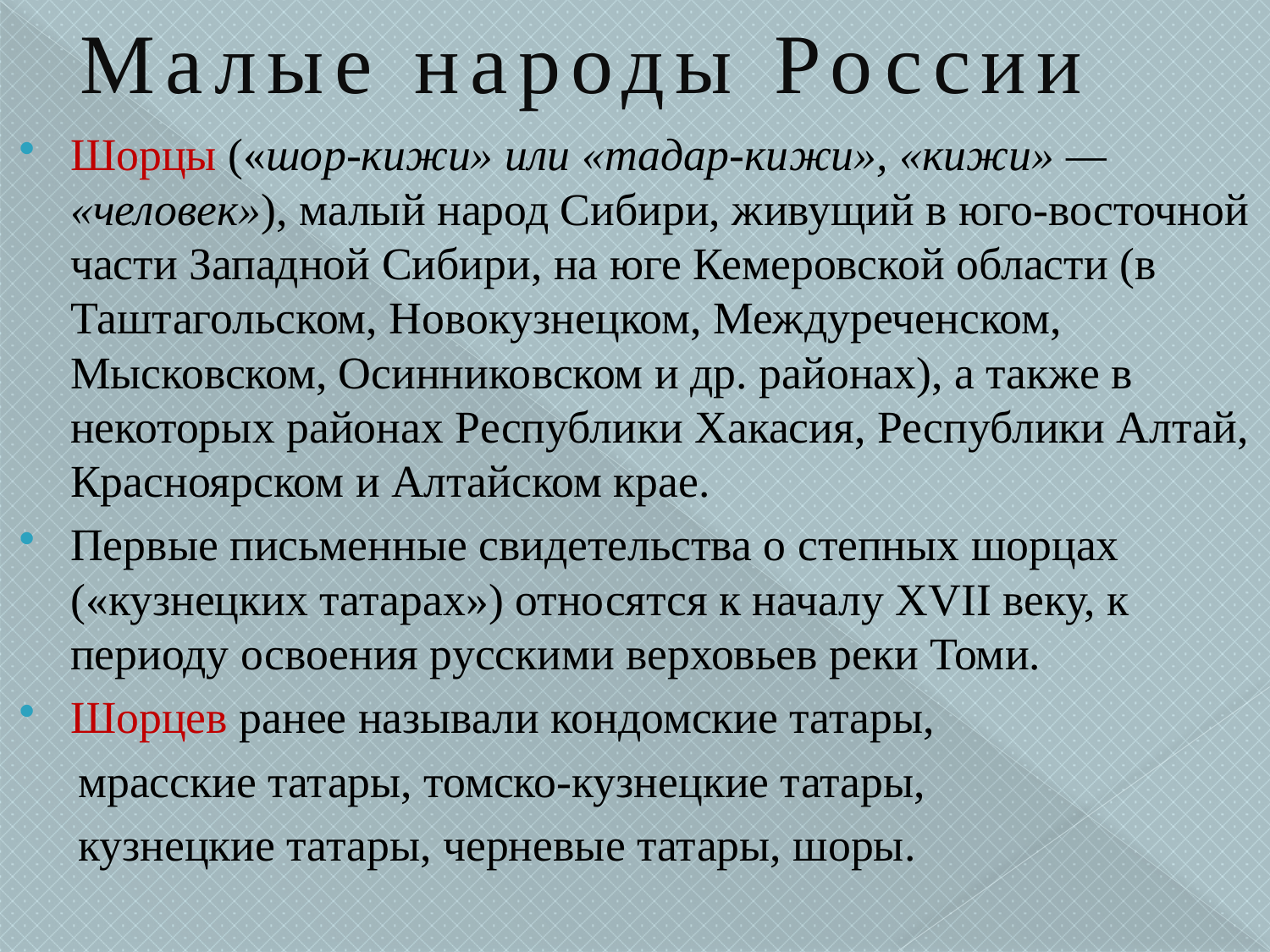

# Малые народы России
Шорцы («шор-кижи» или «тадар-кижи», «кижи» — «человек»), малый народ Сибири, живущий в юго-восточной части Западной Сибири, на юге Кемеровской области (в Таштагольском, Новокузнецком, Междуреченском, Мысковском, Осинниковском и др. районах), а также в некоторых районах Республики Хакасия, Республики Алтай, Красноярском и Алтайском крае.
Первые письменные свидетельства о степных шорцах («кузнецких татарах») относятся к началу XVII веку, к периоду освоения русскими верховьев реки Томи.
Шорцев ранее называли кондомские татары,
     мрасские татары, томско-кузнецкие татары,
     кузнецкие татары, черневые татары, шоры.